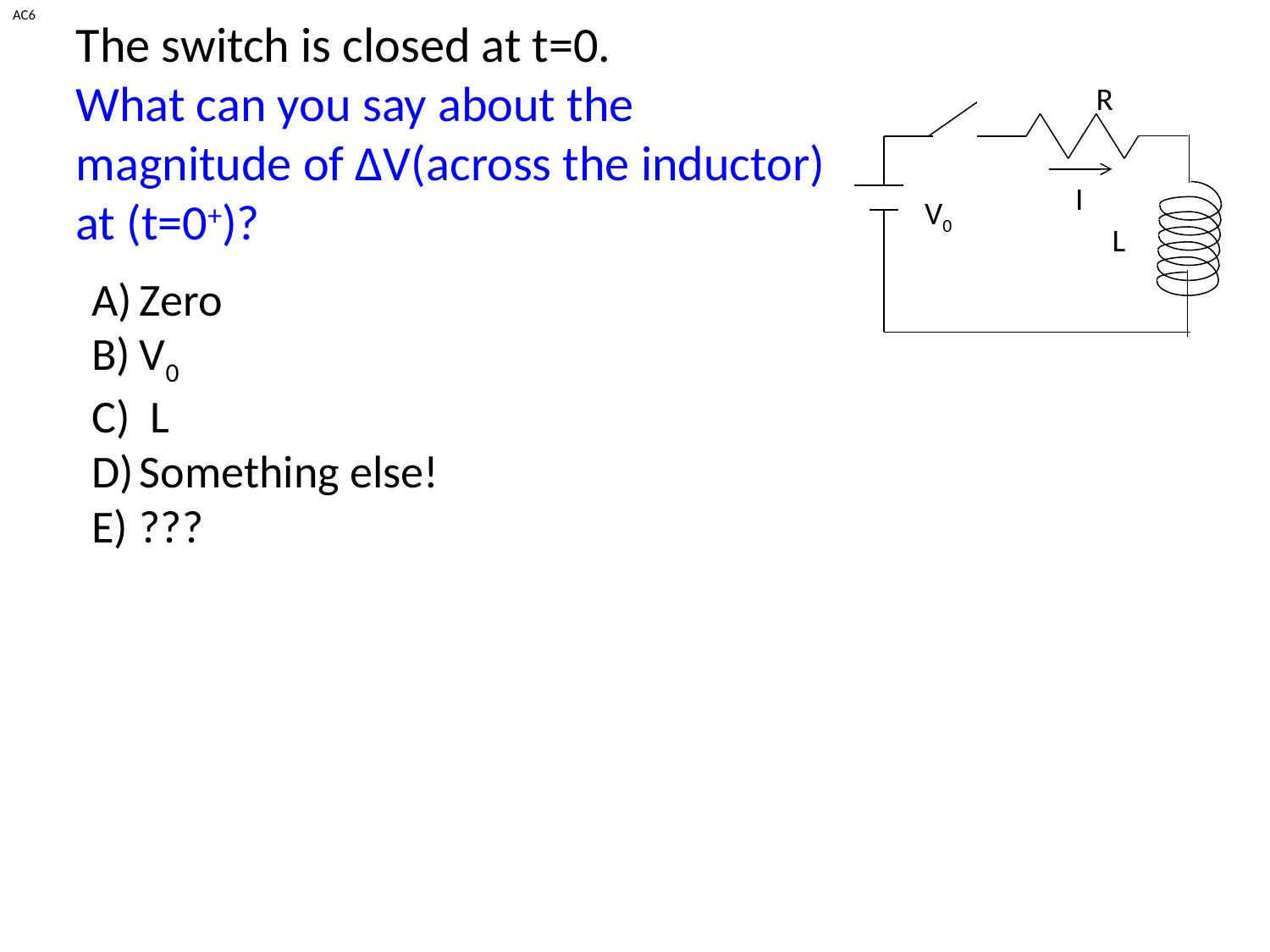

AC6
The switch is closed at t=0.
What can you say about the magnitude of ΔV(across the inductor) at (t=0+)?

R

V0
L
I
Zero
V0
 L
Something else!
???